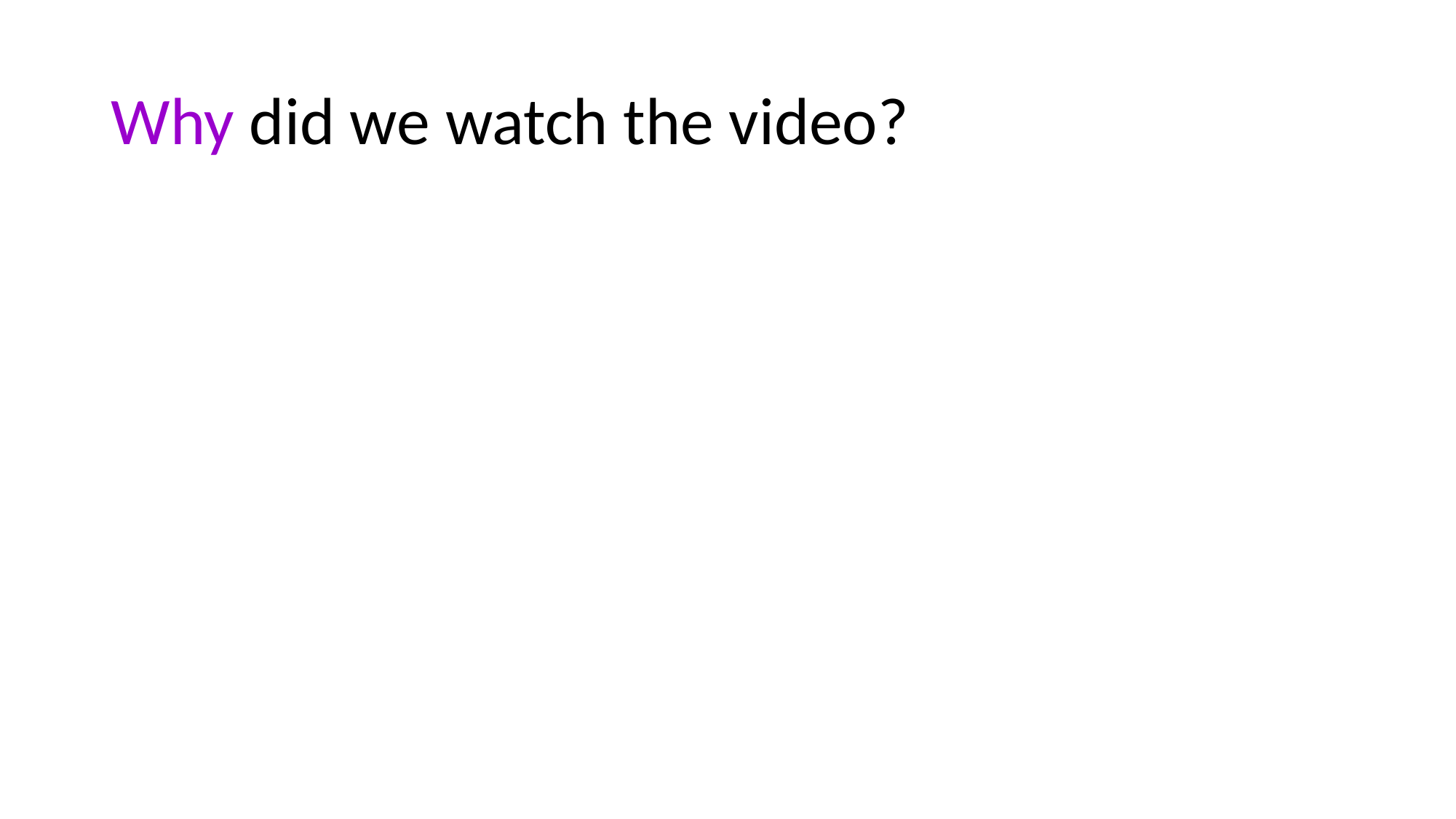

# Why did we watch the video?